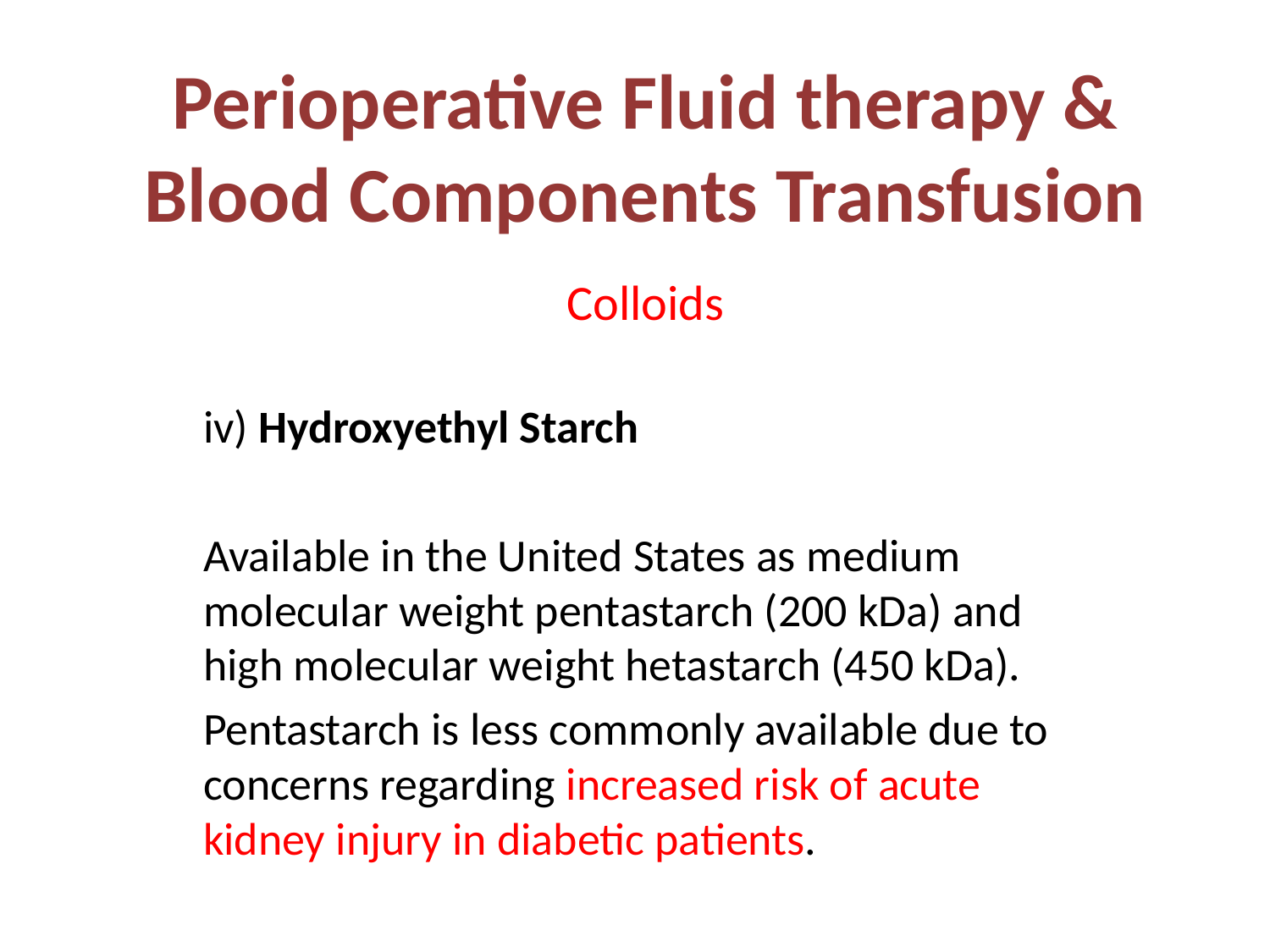

# Perioperative Fluid therapy & Blood Components Transfusion
Colloids
iv) Hydroxyethyl Starch

Available in the United States as medium molecular weight pentastarch (200 kDa) and high molecular weight hetastarch (450 kDa).
Pentastarch is less commonly available due to concerns regarding increased risk of acute kidney injury in diabetic patients.